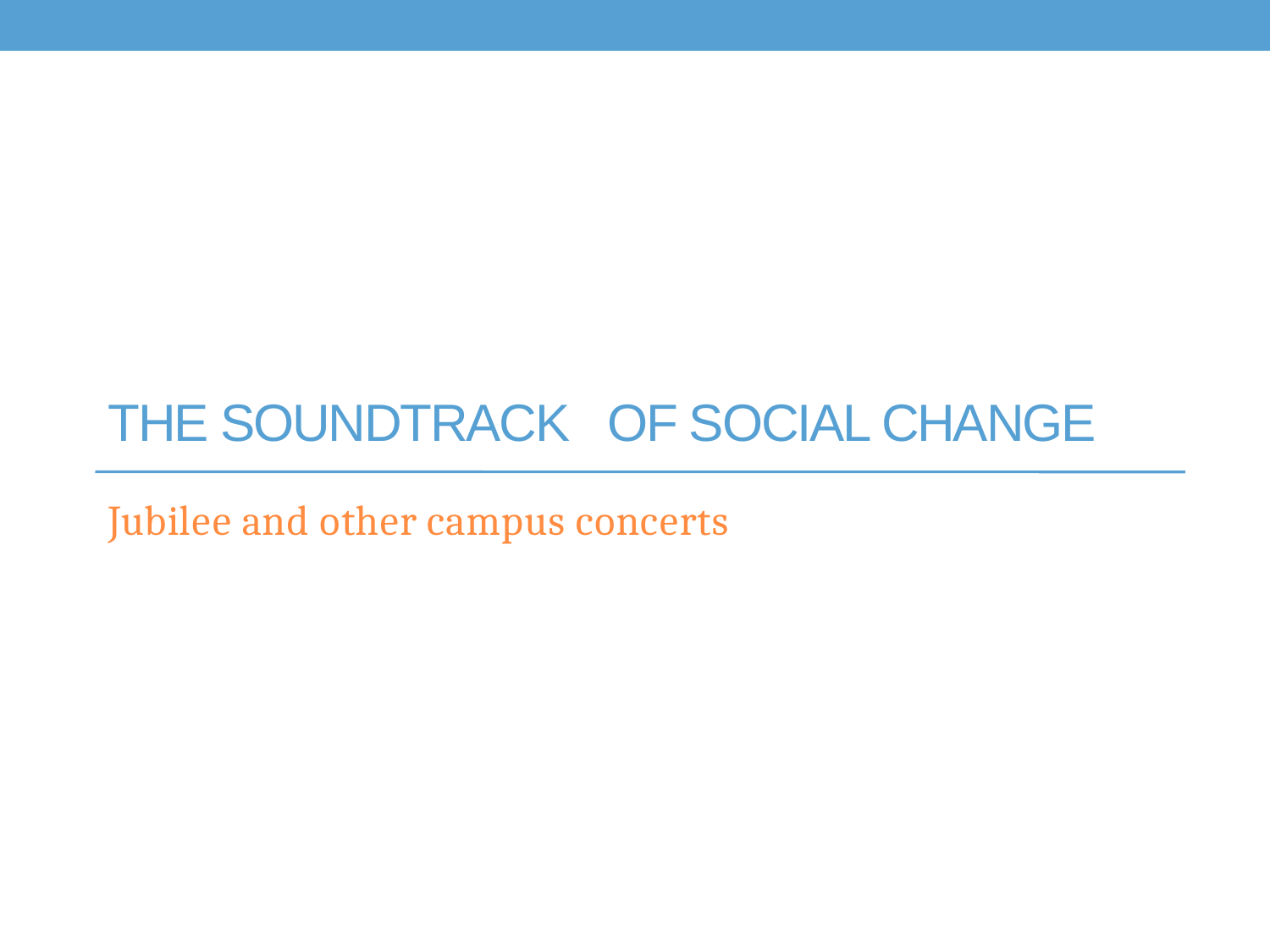

# The soundtrack   of Social Change
Jubilee and other campus concerts